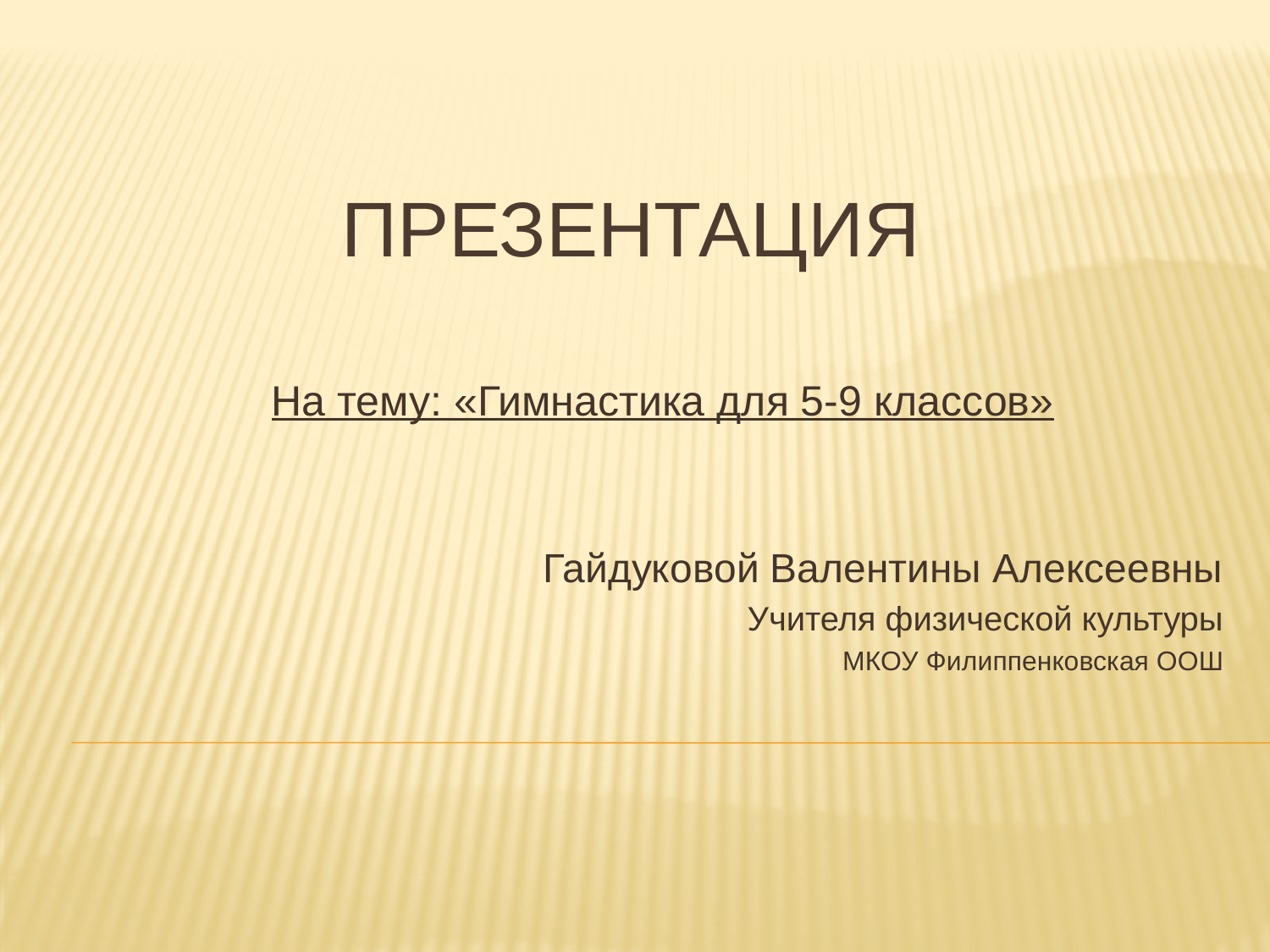

# Презентация
На тему: «Гимнастика для 5-9 классов»
Гайдуковой Валентины Алексеевны
Учителя физической культуры
МКОУ Филиппенковская ООШ